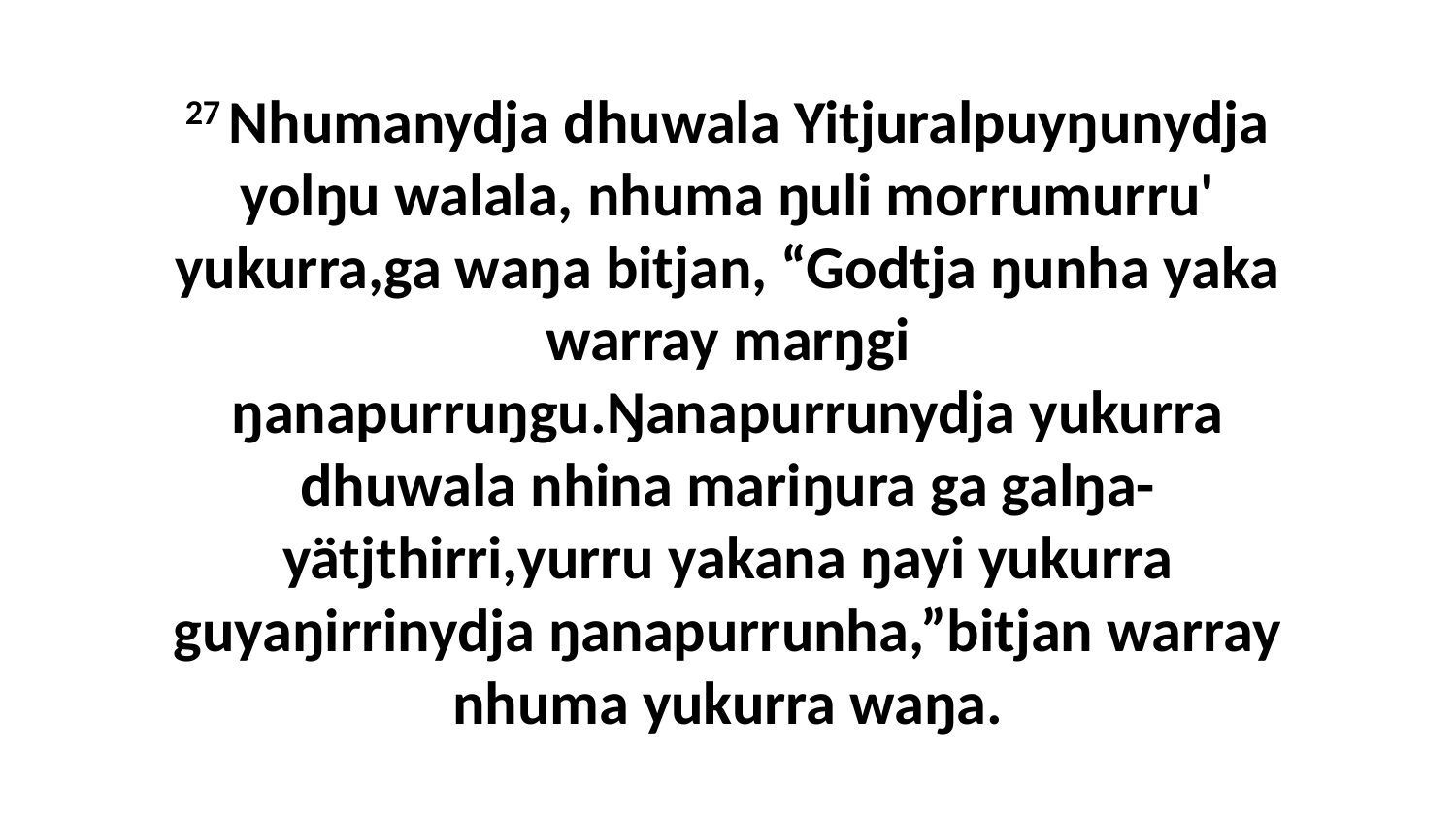

27 Nhumanydja dhuwala Yitjuralpuyŋunydja yolŋu walala, nhuma ŋuli morrumurru' yukurra,ga waŋa bitjan, “Godtja ŋunha yaka warray marŋgi ŋanapurruŋgu.Ŋanapurrunydja yukurra dhuwala nhina mariŋura ga galŋa-yätjthirri,yurru yakana ŋayi yukurra guyaŋirrinydja ŋanapurrunha,”bitjan warray nhuma yukurra waŋa.